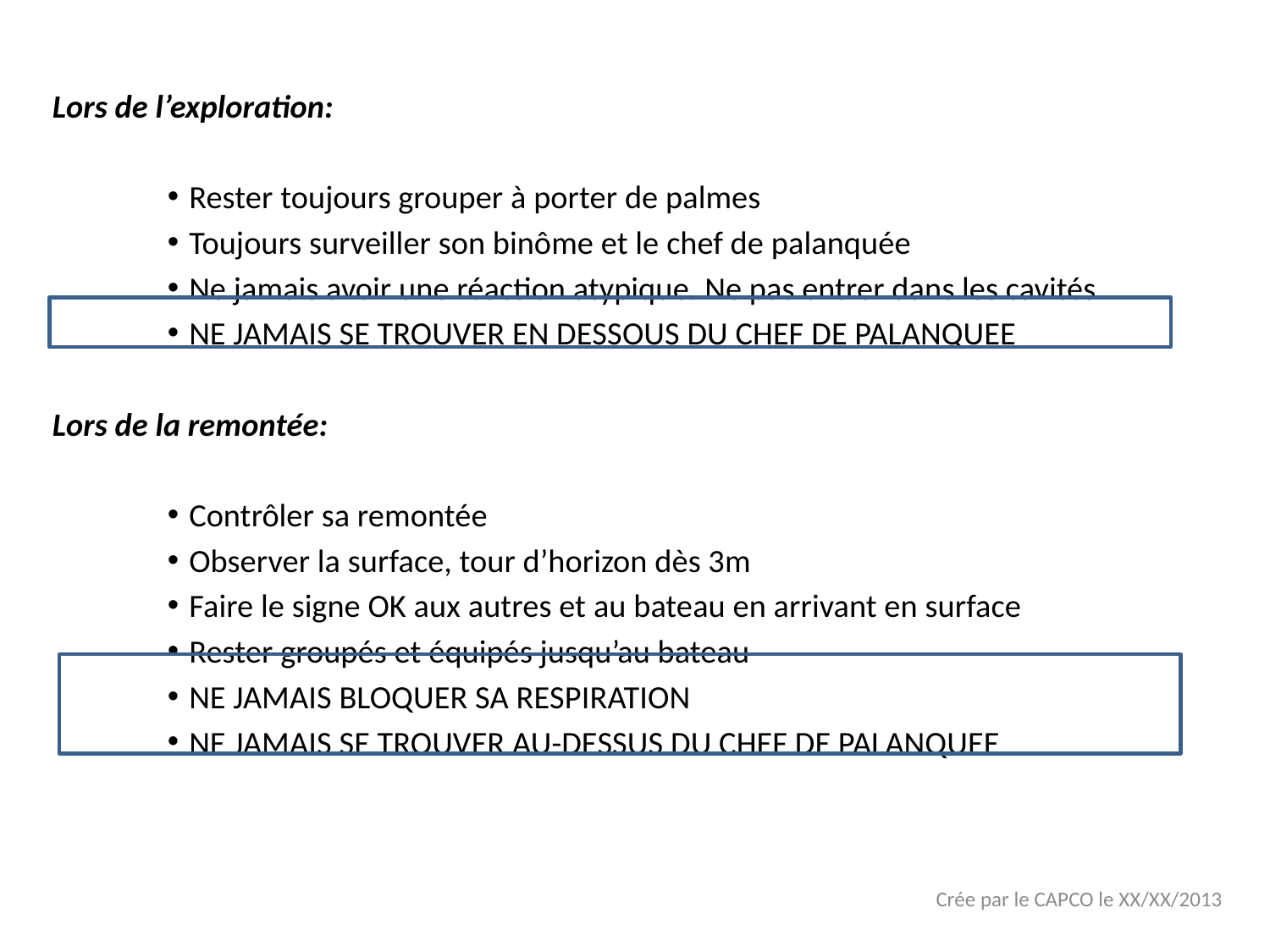

Lors de l’exploration:

Rester toujours grouper à porter de palmes
Toujours surveiller son binôme et le chef de palanquée
Ne jamais avoir une réaction atypique. Ne pas entrer dans les cavités
NE JAMAIS SE TROUVER EN DESSOUS DU CHEF DE PALANQUEE

Lors de la remontée:

Contrôler sa remontée
Observer la surface, tour d’horizon dès 3m
Faire le signe OK aux autres et au bateau en arrivant en surface
Rester groupés et équipés jusqu’au bateau
NE JAMAIS BLOQUER SA RESPIRATION
NE JAMAIS SE TROUVER AU-DESSUS DU CHEF DE PALANQUEE

Crée par le CAPCO le XX/XX/2013